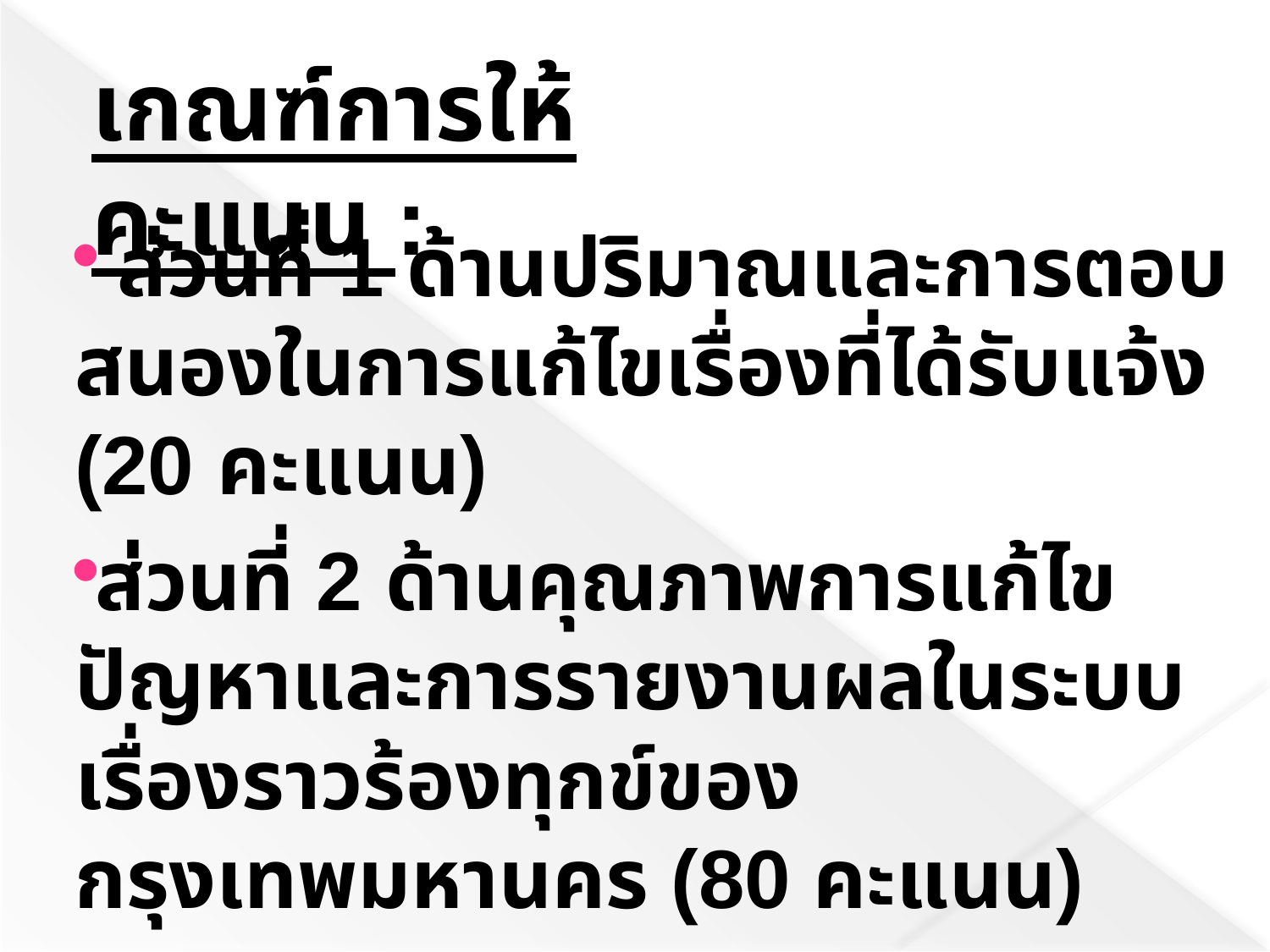

เกณฑ์การให้คะแนน :
 ส่วนที่ 1 ด้านปริมาณและการตอบสนองในการแก้ไขเรื่องที่ได้รับแจ้ง (20 คะแนน)
ส่วนที่ 2 ด้านคุณภาพการแก้ไขปัญหาและการรายงานผลในระบบเรื่องราวร้องทุกข์ของกรุงเทพมหานคร (80 คะแนน)